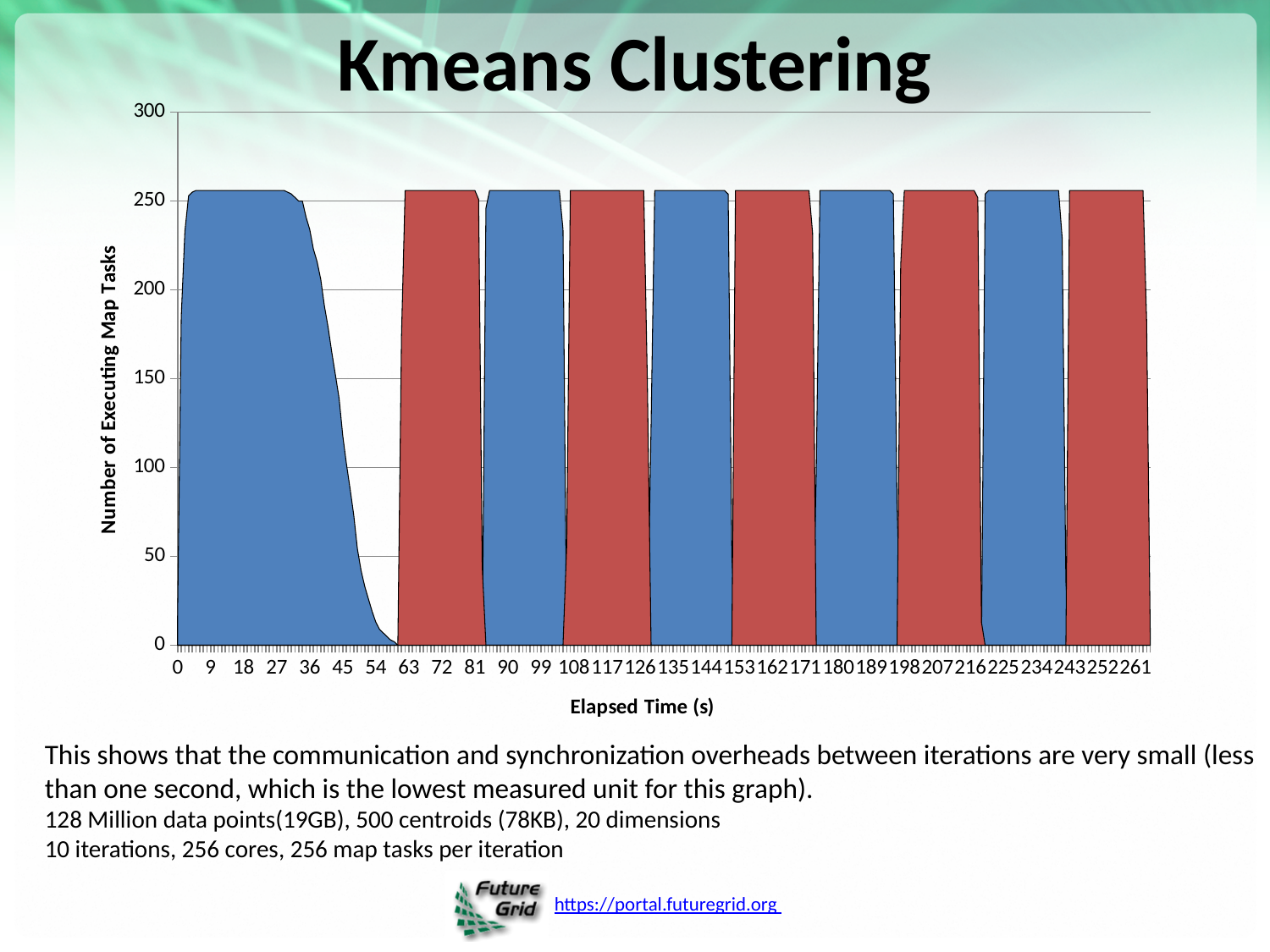

# Kmeans Clustering

### Chart

| Category |  |  |
|---|---|---|
|  | 0.0 | 16.0 |
|  | 0.0 | 185.0 |
|  | 0.0 | 233.0 |
|  | 0.0 | 253.0 |
|  | 0.0 | 255.0 |
|  | 0.0 | 256.0 |
|  | 0.0 | 256.0 |
|  | 0.0 | 256.0 |
|  | 0.0 | 256.0 |
|  | 0.0 | 256.0 |
|  | 0.0 | 256.0 |
|  | 0.0 | 256.0 |
|  | 0.0 | 256.0 |
|  | 0.0 | 256.0 |
|  | 0.0 | 256.0 |
|  | 0.0 | 256.0 |
|  | 0.0 | 256.0 |
|  | 0.0 | 256.0 |
|  | 0.0 | 256.0 |
|  | 0.0 | 256.0 |
|  | 0.0 | 256.0 |
|  | 0.0 | 256.0 |
|  | 0.0 | 256.0 |
|  | 0.0 | 256.0 |
|  | 0.0 | 256.0 |
|  | 0.0 | 256.0 |
|  | 0.0 | 256.0 |
|  | 0.0 | 256.0 |
|  | 0.0 | 256.0 |
|  | 0.0 | 256.0 |
|  | 0.0 | 255.0 |
|  | 0.0 | 254.0 |
|  | 0.0 | 252.0 |
|  | 0.0 | 250.0 |
|  | 0.0 | 250.0 |
|  | 0.0 | 241.0 |
|  | 0.0 | 234.0 |
|  | 0.0 | 223.0 |
|  | 0.0 | 216.0 |
|  | 0.0 | 206.0 |
|  | 0.0 | 191.0 |
|  | 0.0 | 179.0 |
|  | 0.0 | 165.0 |
|  | 0.0 | 152.0 |
|  | 0.0 | 139.0 |
|  | 0.0 | 118.0 |
|  | 0.0 | 102.0 |
|  | 0.0 | 88.0 |
|  | 0.0 | 73.0 |
|  | 0.0 | 54.0 |
|  | 0.0 | 42.0 |
|  | 0.0 | 33.0 |
|  | 0.0 | 26.0 |
|  | 0.0 | 19.0 |
|  | 0.0 | 13.0 |
|  | 0.0 | 9.0 |
|  | 0.0 | 7.0 |
|  | 0.0 | 5.0 |
|  | 0.0 | 3.0 |
|  | 0.0 | 2.0 |
|  | 0.0 | 0.0 |
|  | 174.0 | 0.0 |
|  | 256.0 | 0.0 |
|  | 256.0 | 0.0 |
|  | 256.0 | 0.0 |
|  | 256.0 | 0.0 |
|  | 256.0 | 0.0 |
|  | 256.0 | 0.0 |
|  | 256.0 | 0.0 |
|  | 256.0 | 0.0 |
|  | 256.0 | 0.0 |
|  | 256.0 | 0.0 |
|  | 256.0 | 0.0 |
|  | 256.0 | 0.0 |
|  | 256.0 | 0.0 |
|  | 256.0 | 0.0 |
|  | 256.0 | 0.0 |
|  | 256.0 | 0.0 |
|  | 256.0 | 0.0 |
|  | 256.0 | 0.0 |
|  | 256.0 | 0.0 |
|  | 256.0 | 0.0 |
|  | 251.0 | 0.0 |
|  | 44.0 | 0.0 |
|  | 0.0 | 246.0 |
|  | 0.0 | 256.0 |
|  | 0.0 | 256.0 |
|  | 0.0 | 256.0 |
|  | 0.0 | 256.0 |
|  | 0.0 | 256.0 |
|  | 0.0 | 256.0 |
|  | 0.0 | 256.0 |
|  | 0.0 | 256.0 |
|  | 0.0 | 256.0 |
|  | 0.0 | 256.0 |
|  | 0.0 | 256.0 |
|  | 0.0 | 256.0 |
|  | 0.0 | 256.0 |
|  | 0.0 | 256.0 |
|  | 0.0 | 256.0 |
|  | 0.0 | 256.0 |
|  | 0.0 | 256.0 |
|  | 0.0 | 256.0 |
|  | 0.0 | 256.0 |
|  | 0.0 | 256.0 |
|  | 0.0 | 234.0 |
|  | 56.0 | 0.0 |
|  | 256.0 | 0.0 |
|  | 256.0 | 0.0 |
|  | 256.0 | 0.0 |
|  | 256.0 | 0.0 |
|  | 256.0 | 0.0 |
|  | 256.0 | 0.0 |
|  | 256.0 | 0.0 |
|  | 256.0 | 0.0 |
|  | 256.0 | 0.0 |
|  | 256.0 | 0.0 |
|  | 256.0 | 0.0 |
|  | 256.0 | 0.0 |
|  | 256.0 | 0.0 |
|  | 256.0 | 0.0 |
|  | 256.0 | 0.0 |
|  | 256.0 | 0.0 |
|  | 256.0 | 0.0 |
|  | 256.0 | 0.0 |
|  | 256.0 | 0.0 |
|  | 256.0 | 0.0 |
|  | 256.0 | 0.0 |
|  | 147.0 | 0.0 |
|  | 0.0 | 124.0 |
|  | 0.0 | 256.0 |
|  | 0.0 | 256.0 |
|  | 0.0 | 256.0 |
|  | 0.0 | 256.0 |
|  | 0.0 | 256.0 |
|  | 0.0 | 256.0 |
|  | 0.0 | 256.0 |
|  | 0.0 | 256.0 |
|  | 0.0 | 256.0 |
|  | 0.0 | 256.0 |
|  | 0.0 | 256.0 |
|  | 0.0 | 256.0 |
|  | 0.0 | 256.0 |
|  | 0.0 | 256.0 |
|  | 0.0 | 256.0 |
|  | 0.0 | 256.0 |
|  | 0.0 | 256.0 |
|  | 0.0 | 256.0 |
|  | 0.0 | 256.0 |
|  | 0.0 | 256.0 |
|  | 0.0 | 254.0 |
|  | 0.0 | 51.0 |
|  | 256.0 | 0.0 |
|  | 256.0 | 0.0 |
|  | 256.0 | 0.0 |
|  | 256.0 | 0.0 |
|  | 256.0 | 0.0 |
|  | 256.0 | 0.0 |
|  | 256.0 | 0.0 |
|  | 256.0 | 0.0 |
|  | 256.0 | 0.0 |
|  | 256.0 | 0.0 |
|  | 256.0 | 0.0 |
|  | 256.0 | 0.0 |
|  | 256.0 | 0.0 |
|  | 256.0 | 0.0 |
|  | 256.0 | 0.0 |
|  | 256.0 | 0.0 |
|  | 256.0 | 0.0 |
|  | 256.0 | 0.0 |
|  | 256.0 | 0.0 |
|  | 256.0 | 0.0 |
|  | 256.0 | 0.0 |
|  | 232.0 | 0.0 |
|  | 0.0 | 97.0 |
|  | 0.0 | 256.0 |
|  | 0.0 | 256.0 |
|  | 0.0 | 256.0 |
|  | 0.0 | 256.0 |
|  | 0.0 | 256.0 |
|  | 0.0 | 256.0 |
|  | 0.0 | 256.0 |
|  | 0.0 | 256.0 |
|  | 0.0 | 256.0 |
|  | 0.0 | 256.0 |
|  | 0.0 | 256.0 |
|  | 0.0 | 256.0 |
|  | 0.0 | 256.0 |
|  | 0.0 | 256.0 |
|  | 0.0 | 256.0 |
|  | 0.0 | 256.0 |
|  | 0.0 | 256.0 |
|  | 0.0 | 256.0 |
|  | 0.0 | 256.0 |
|  | 0.0 | 256.0 |
|  | 0.0 | 254.0 |
|  | 0.0 | 80.0 |
|  | 214.0 | 0.0 |
|  | 256.0 | 0.0 |
|  | 256.0 | 0.0 |
|  | 256.0 | 0.0 |
|  | 256.0 | 0.0 |
|  | 256.0 | 0.0 |
|  | 256.0 | 0.0 |
|  | 256.0 | 0.0 |
|  | 256.0 | 0.0 |
|  | 256.0 | 0.0 |
|  | 256.0 | 0.0 |
|  | 256.0 | 0.0 |
|  | 256.0 | 0.0 |
|  | 256.0 | 0.0 |
|  | 256.0 | 0.0 |
|  | 256.0 | 0.0 |
|  | 256.0 | 0.0 |
|  | 256.0 | 0.0 |
|  | 256.0 | 0.0 |
|  | 256.0 | 0.0 |
|  | 256.0 | 0.0 |
|  | 252.0 | 0.0 |
|  | 13.0 | 0.0 |
|  | 0.0 | 254.0 |
|  | 0.0 | 256.0 |
|  | 0.0 | 256.0 |
|  | 0.0 | 256.0 |
|  | 0.0 | 256.0 |
|  | 0.0 | 256.0 |
|  | 0.0 | 256.0 |
|  | 0.0 | 256.0 |
|  | 0.0 | 256.0 |
|  | 0.0 | 256.0 |
|  | 0.0 | 256.0 |
|  | 0.0 | 256.0 |
|  | 0.0 | 256.0 |
|  | 0.0 | 256.0 |
|  | 0.0 | 256.0 |
|  | 0.0 | 256.0 |
|  | 0.0 | 256.0 |
|  | 0.0 | 256.0 |
|  | 0.0 | 256.0 |
|  | 0.0 | 256.0 |
|  | 0.0 | 256.0 |
|  | 0.0 | 229.0 |
|  | 0.0 | 36.0 |
|  | 256.0 | 0.0 |
|  | 256.0 | 0.0 |
|  | 256.0 | 0.0 |
|  | 256.0 | 0.0 |
|  | 256.0 | 0.0 |
|  | 256.0 | 0.0 |
|  | 256.0 | 0.0 |
|  | 256.0 | 0.0 |
|  | 256.0 | 0.0 |
|  | 256.0 | 0.0 |
|  | 256.0 | 0.0 |
|  | 256.0 | 0.0 |
|  | 256.0 | 0.0 |
|  | 256.0 | 0.0 |
|  | 256.0 | 0.0 |
|  | 256.0 | 0.0 |
|  | 256.0 | 0.0 |
|  | 256.0 | 0.0 |
|  | 256.0 | 0.0 |
|  | 256.0 | 0.0 |
|  | 256.0 | 0.0 |
|  | 182.0 | 0.0 |
|  | 1.0 | 0.0 |
This shows that the communication and synchronization overheads between iterations are very small (less than one second, which is the lowest measured unit for this graph).
128 Million data points(19GB), 500 centroids (78KB), 20 dimensions
10 iterations, 256 cores, 256 map tasks per iteration